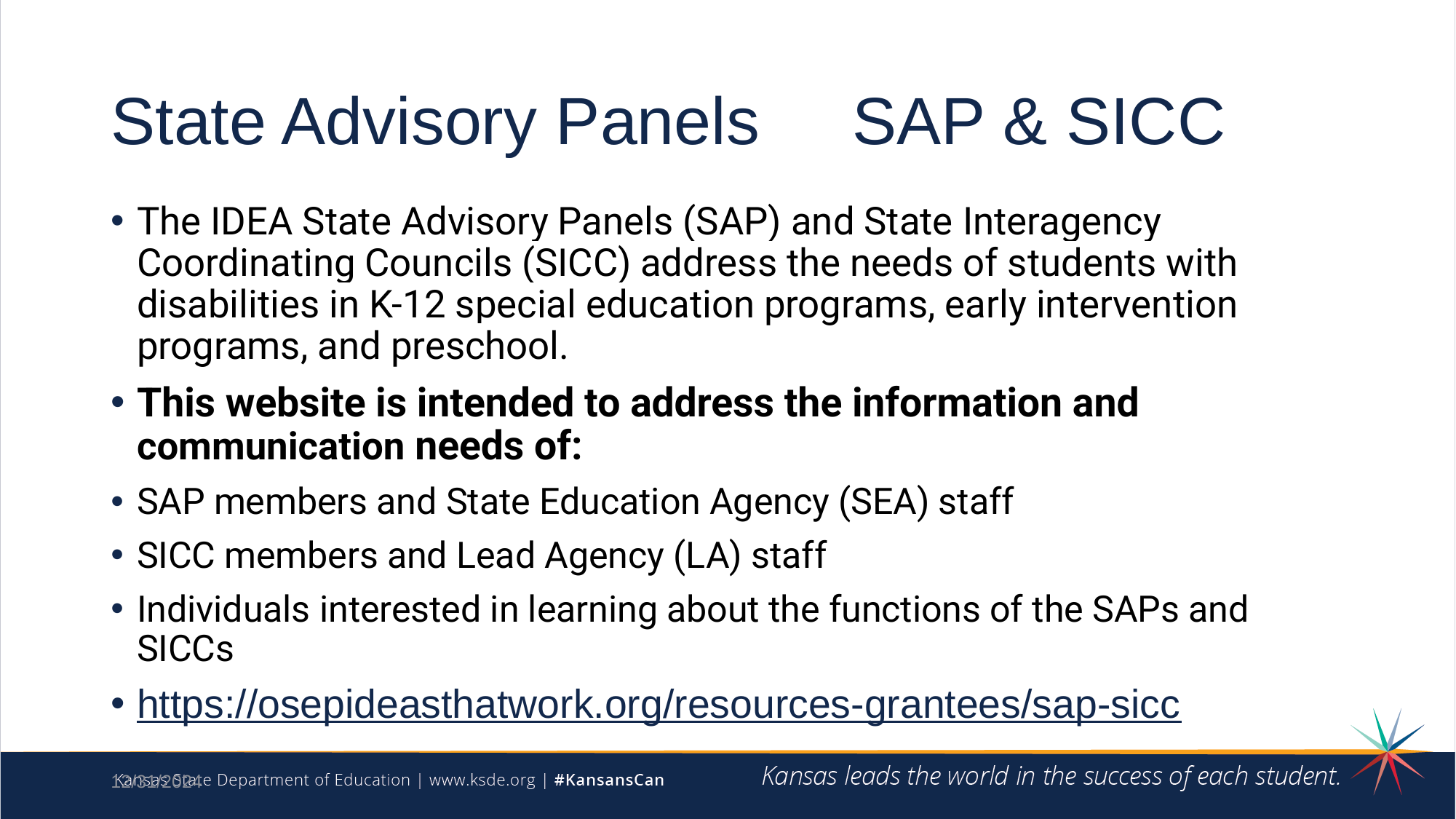

# State Advisory Panels     SAP & SICC
The IDEA State Advisory Panels (SAP) and State Interagency Coordinating Councils (SICC) address the needs of students with disabilities in K-12 special education programs, early intervention programs, and preschool.
This website is intended to address the information and communication needs of:
SAP members and State Education Agency (SEA) staff
SICC members and Lead Agency (LA) staff
Individuals interested in learning about the functions of the SAPs and SICCs
https://osepideasthatwork.org/resources-grantees/sap-sicc
12/31/2024